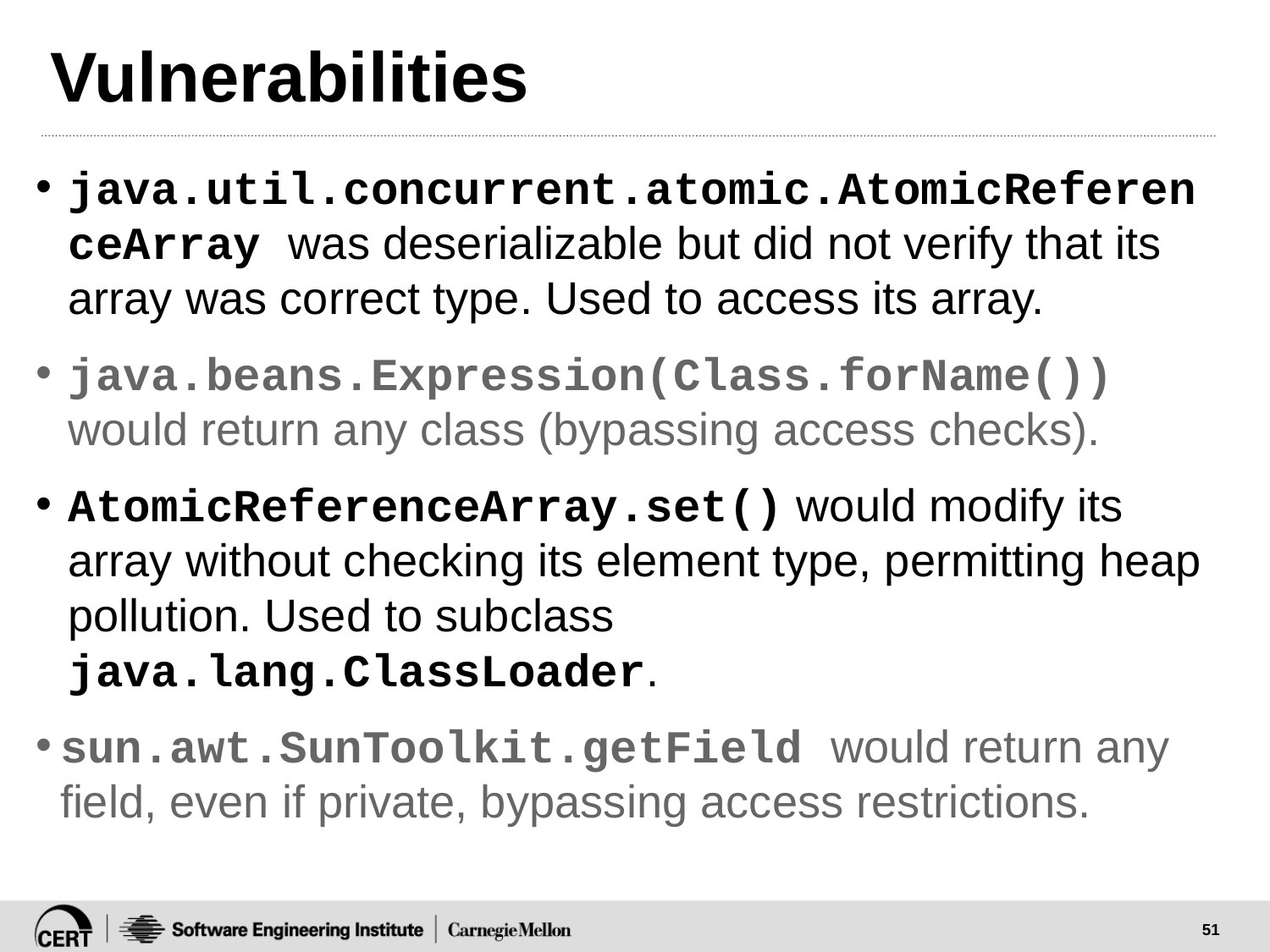

# Vulnerabilities
java.util.concurrent.atomic.AtomicReferenceArray was deserializable but did not verify that its array was correct type. Used to access its array.
java.beans.Expression(Class.forName()) would return any class (bypassing access checks).
AtomicReferenceArray.set() would modify its array without checking its element type, permitting heap pollution. Used to subclass java.lang.ClassLoader.
sun.awt.SunToolkit.getField would return any field, even if private, bypassing access restrictions.